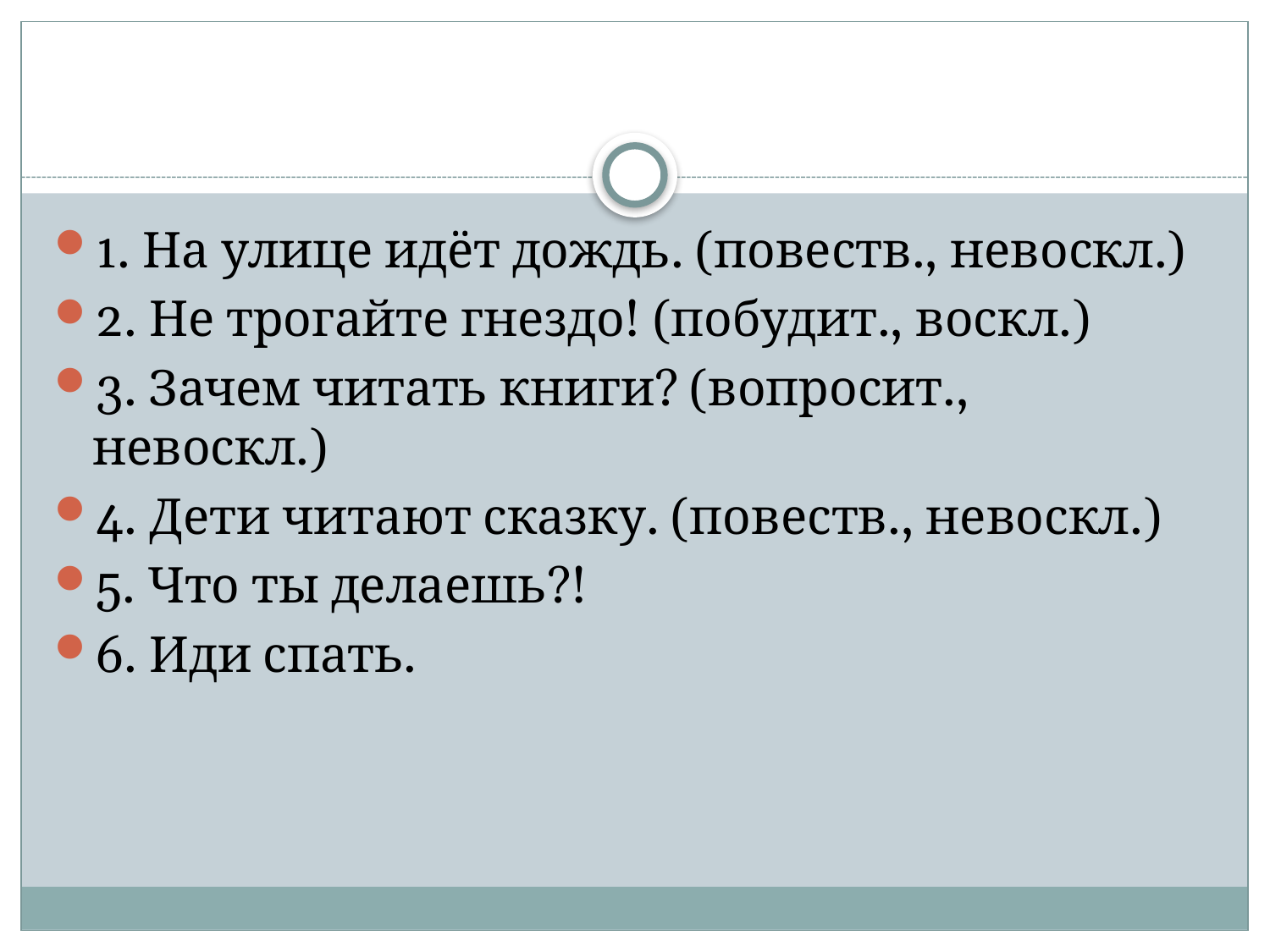

#
1. На улице идёт дождь. (повеств., невоскл.)
2. Не трогайте гнездо! (побудит., воскл.)
3. Зачем читать книги? (вопросит., невоскл.)
4. Дети читают сказку. (повеств., невоскл.)
5. Что ты делаешь?!
6. Иди спать.